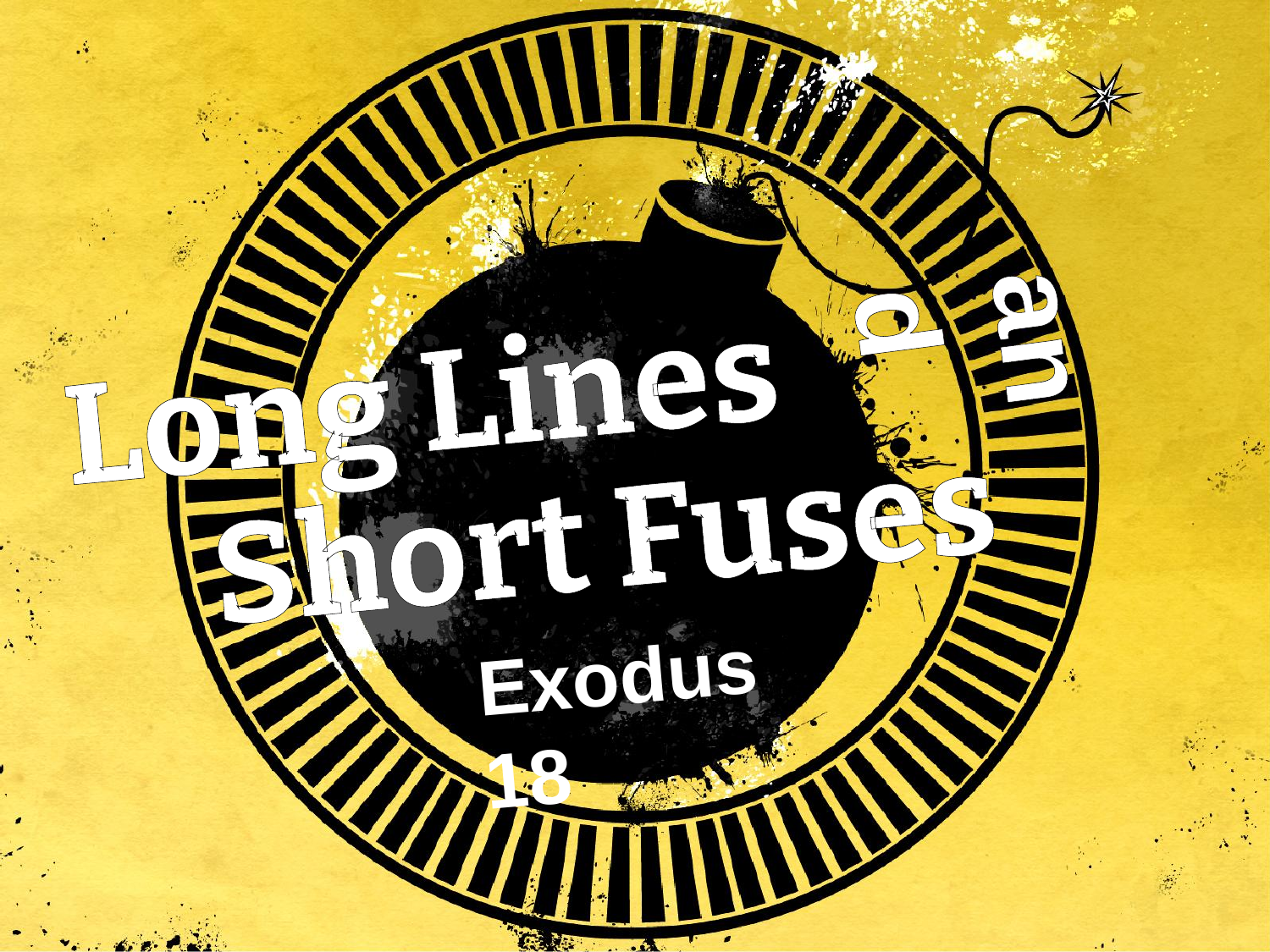

and
Long Lines
Short Fuses
Exodus 18